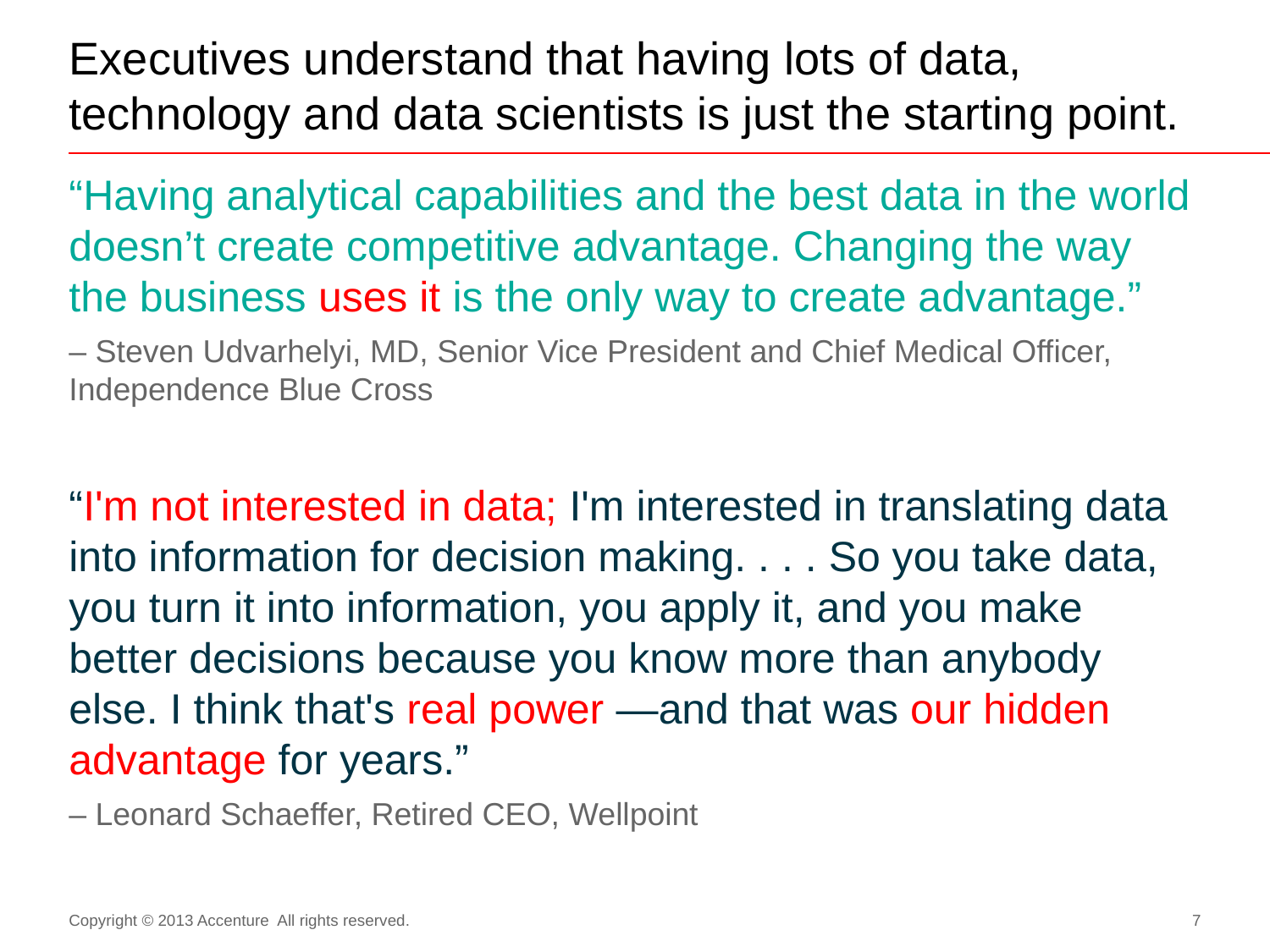

# Executives understand that having lots of data, technology and data scientists is just the starting point.
“Having analytical capabilities and the best data in the world doesn’t create competitive advantage. Changing the way the business uses it is the only way to create advantage.”
– Steven Udvarhelyi, MD, Senior Vice President and Chief Medical Officer, Independence Blue Cross

“I'm not interested in data; I'm interested in translating data into information for decision making. . . . So you take data, you turn it into information, you apply it, and you make better decisions because you know more than anybody else. I think that's real power —and that was our hidden advantage for years.”
– Leonard Schaeffer, Retired CEO, Wellpoint
Copyright © 2013 Accenture  All rights reserved.
7